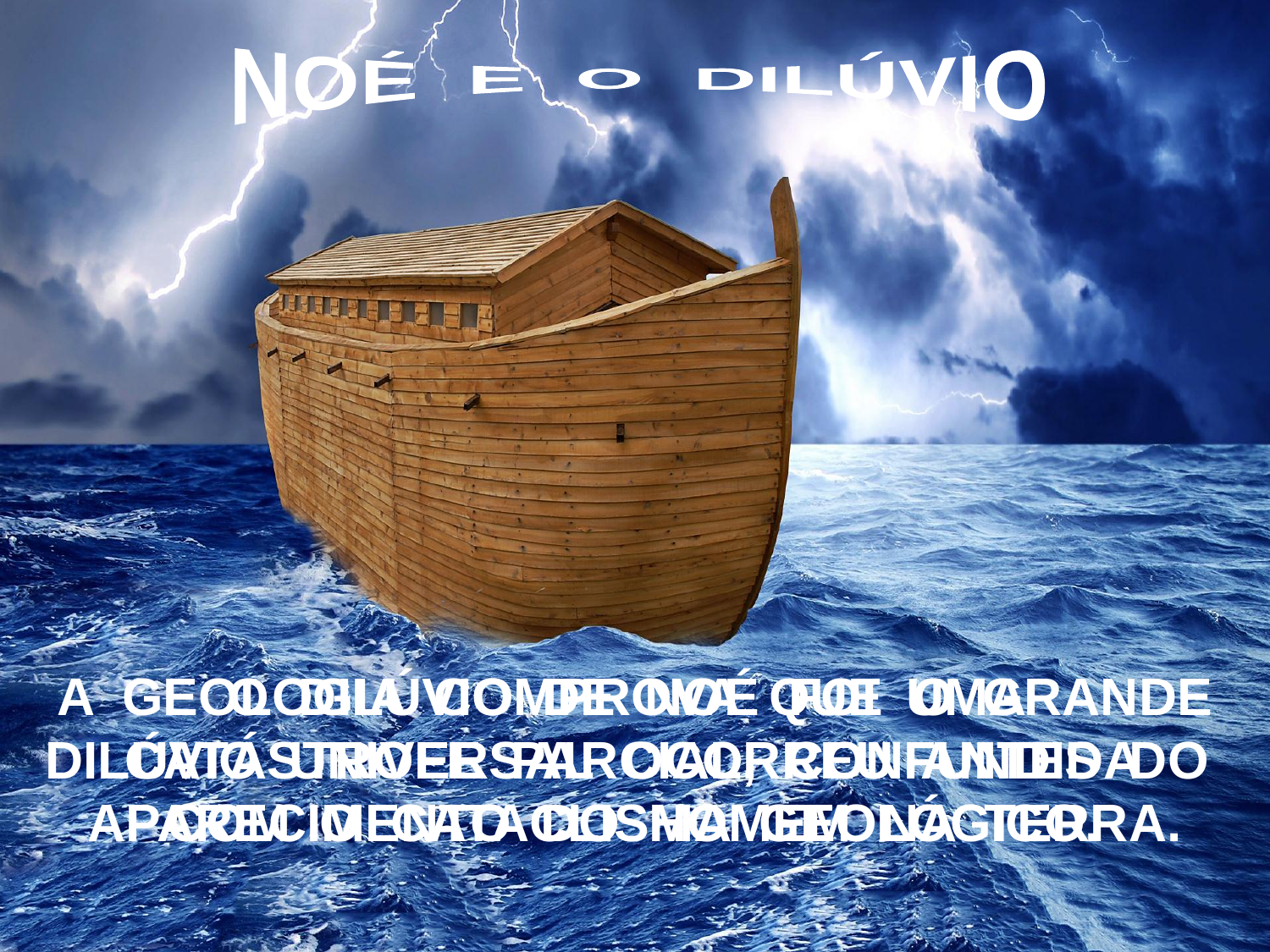

NOÉ  E  O  DILÚVIO
 A  GEOLOGIA  COMPROVA  QUE  O  GRANDE  DILÚVIO  UNIVERSAL  OCORREU  ANTES  DO  APARECIMENTO  DO  HOMEM  NA  TERRA.
 O  DILÚVIO  DE  NOÉ  FOI  UMA
CATÁSTROFE  PARCIAL,  CONFUNDIDA
COM  O  CATACLISMA  GEOLÓGICO.